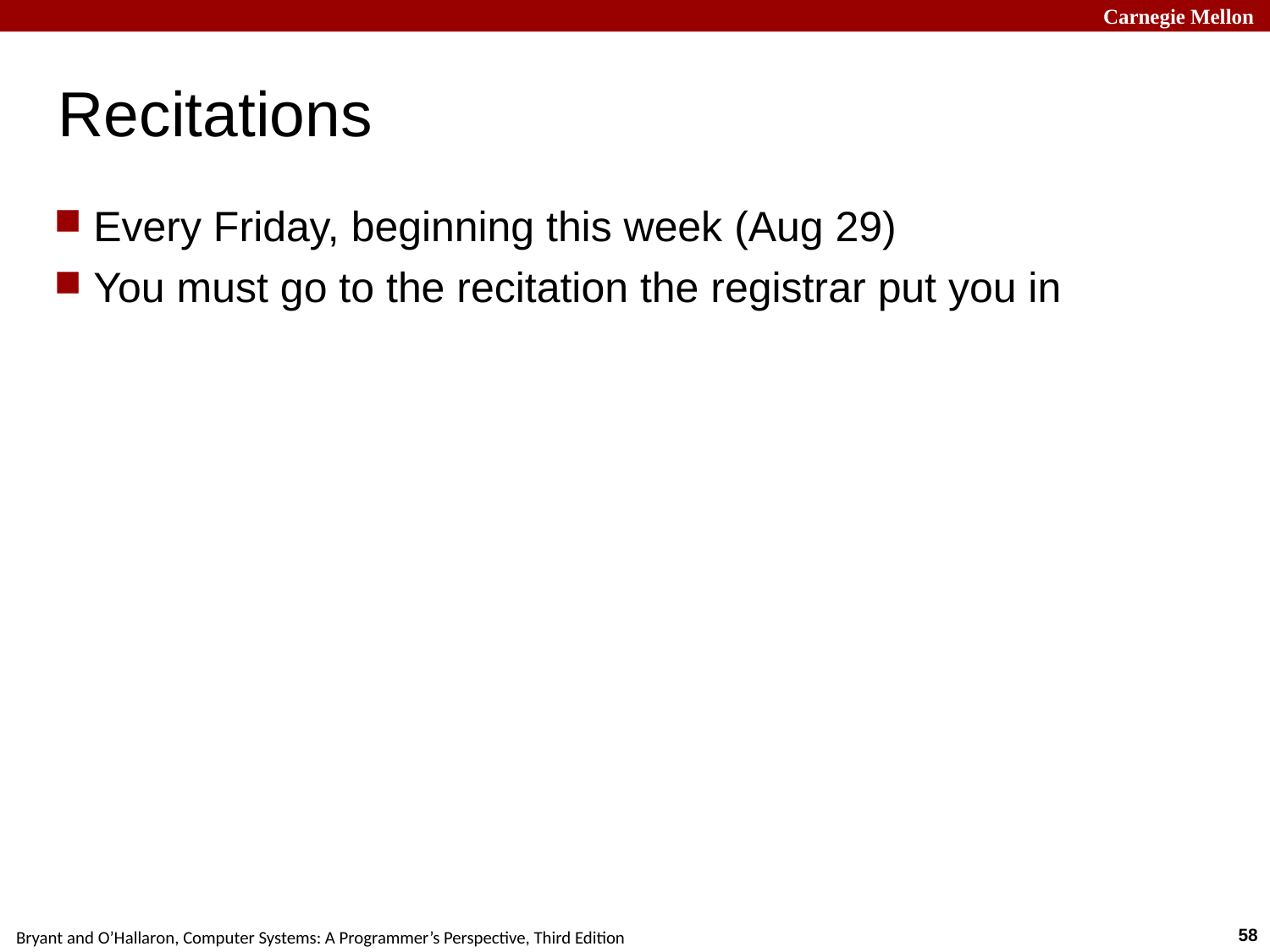

# Recitations
Every Friday, beginning this week (Aug 29)
You must go to the recitation the registrar put you in